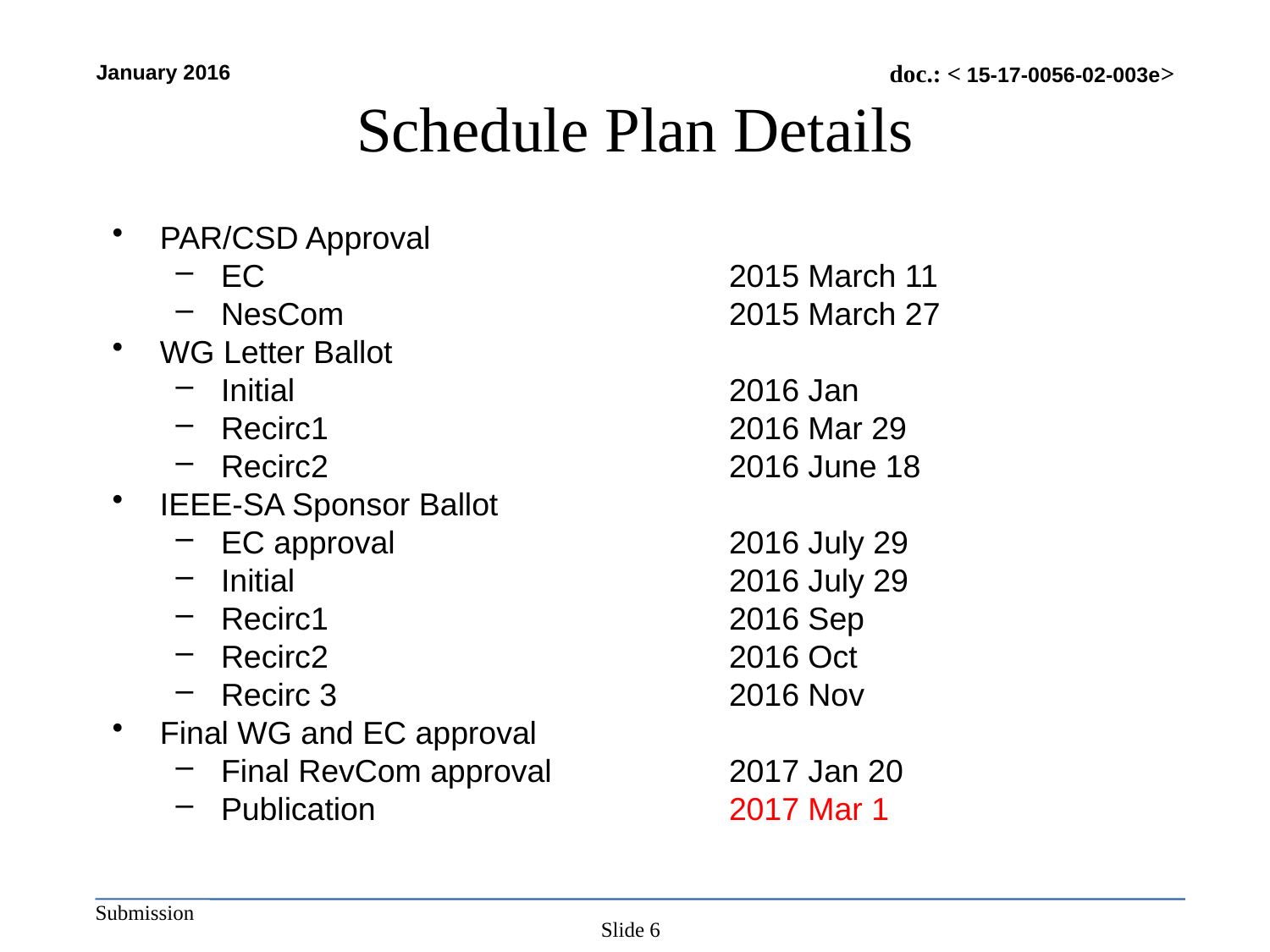

# Schedule Plan Details
PAR/CSD Approval
EC	2015 March 11
NesCom	2015 March 27
WG Letter Ballot
Initial	2016 Jan
Recirc1	2016 Mar 29
Recirc2	2016 June 18
IEEE-SA Sponsor Ballot
EC approval	2016 July 29
Initial	2016 July 29
Recirc1	2016 Sep
Recirc2	2016 Oct
Recirc 3	2016 Nov
Final WG and EC approval
Final RevCom approval	2017 Jan 20
Publication	2017 Mar 1

Slide 6